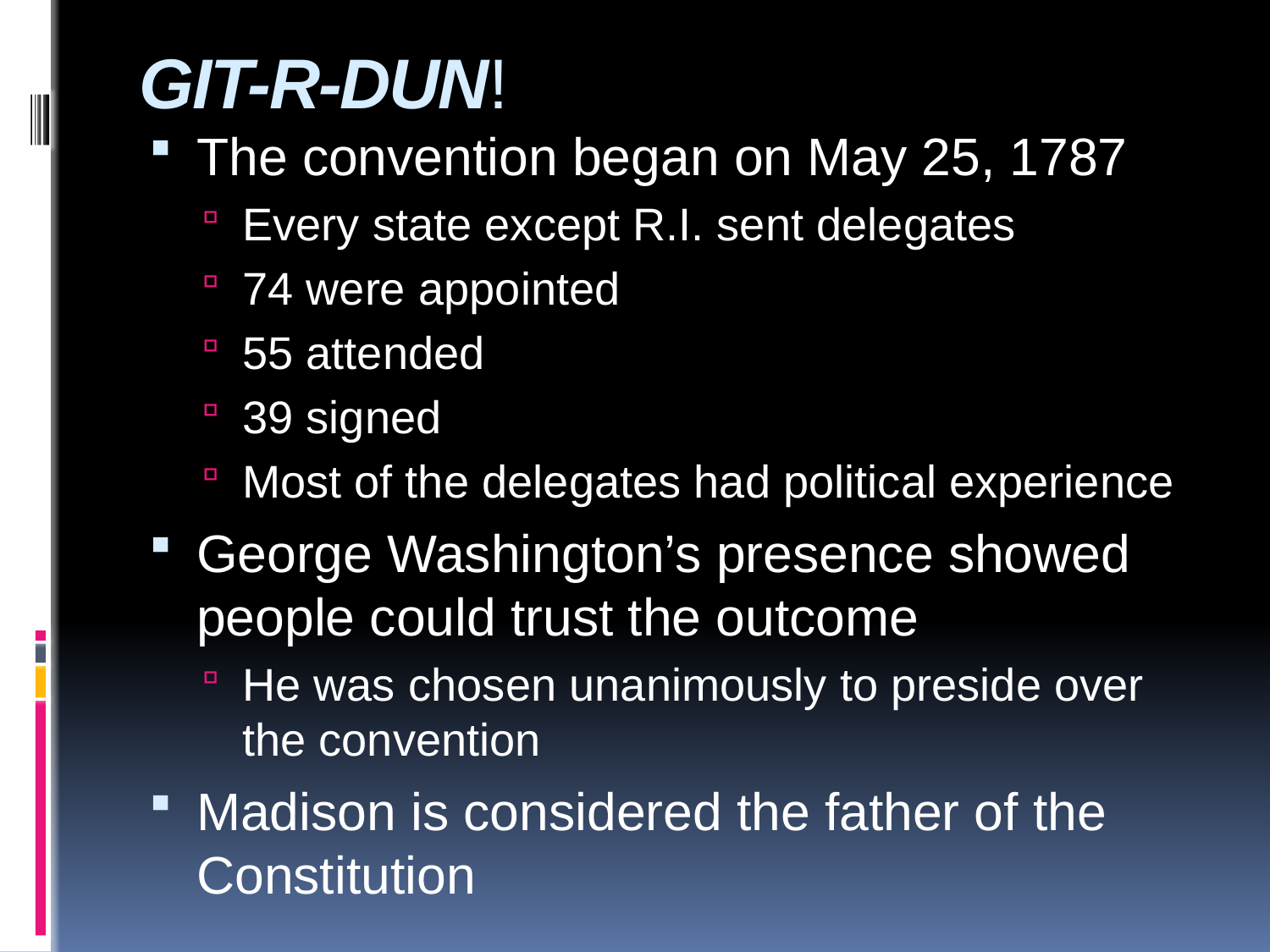

# GIT-R-DUN!
The convention began on May 25, 1787
Every state except R.I. sent delegates
74 were appointed
55 attended
39 signed
Most of the delegates had political experience
George Washington’s presence showed people could trust the outcome
He was chosen unanimously to preside over the convention
Madison is considered the father of the Constitution